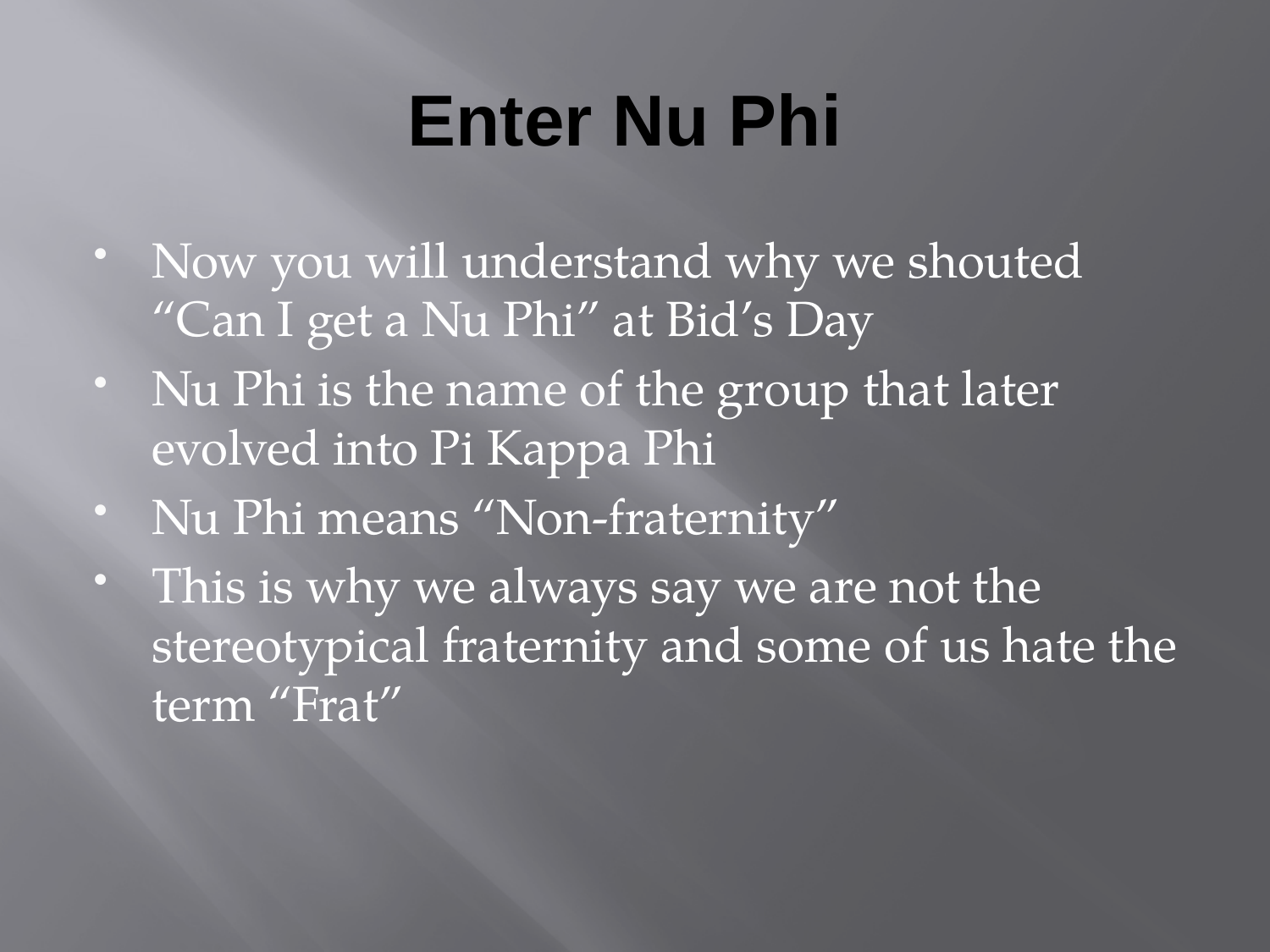

# Enter Nu Phi
Now you will understand why we shouted “Can I get a Nu Phi” at Bid’s Day
Nu Phi is the name of the group that later evolved into Pi Kappa Phi
Nu Phi means “Non-fraternity”
This is why we always say we are not the stereotypical fraternity and some of us hate the term “Frat”